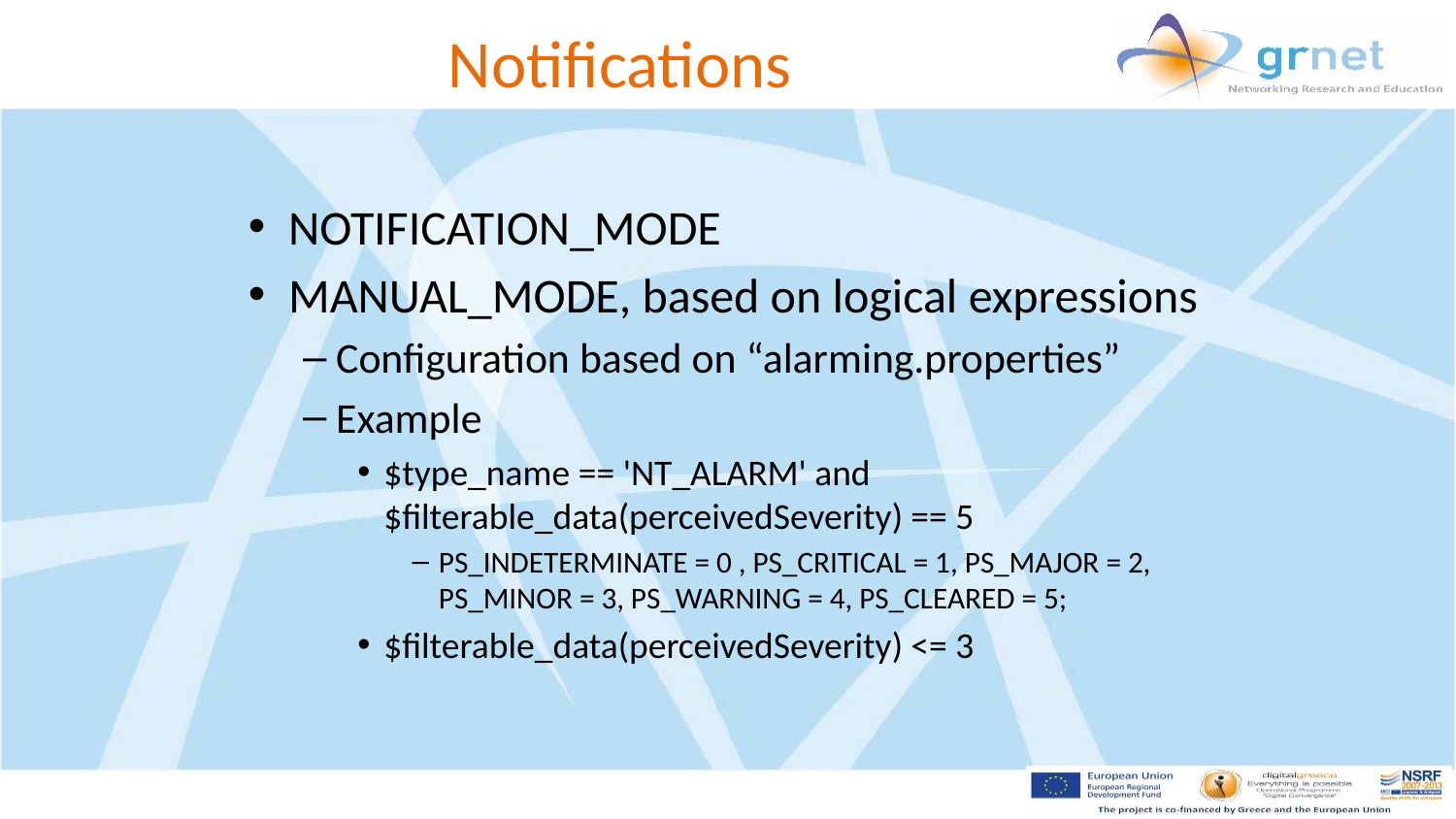

Notifications
NOTIFICATION_MODE
MANUAL_MODE, based on logical expressions
Configuration based on “alarming.properties”
Example
$type_name == 'NT_ALARM' and  $filterable_data(perceivedSeverity) == 5
PS_INDETERMINATE = 0 , PS_CRITICAL = 1, PS_MAJOR = 2, PS_MINOR = 3, PS_WARNING = 4, PS_CLEARED = 5;
$filterable_data(perceivedSeverity) <= 3